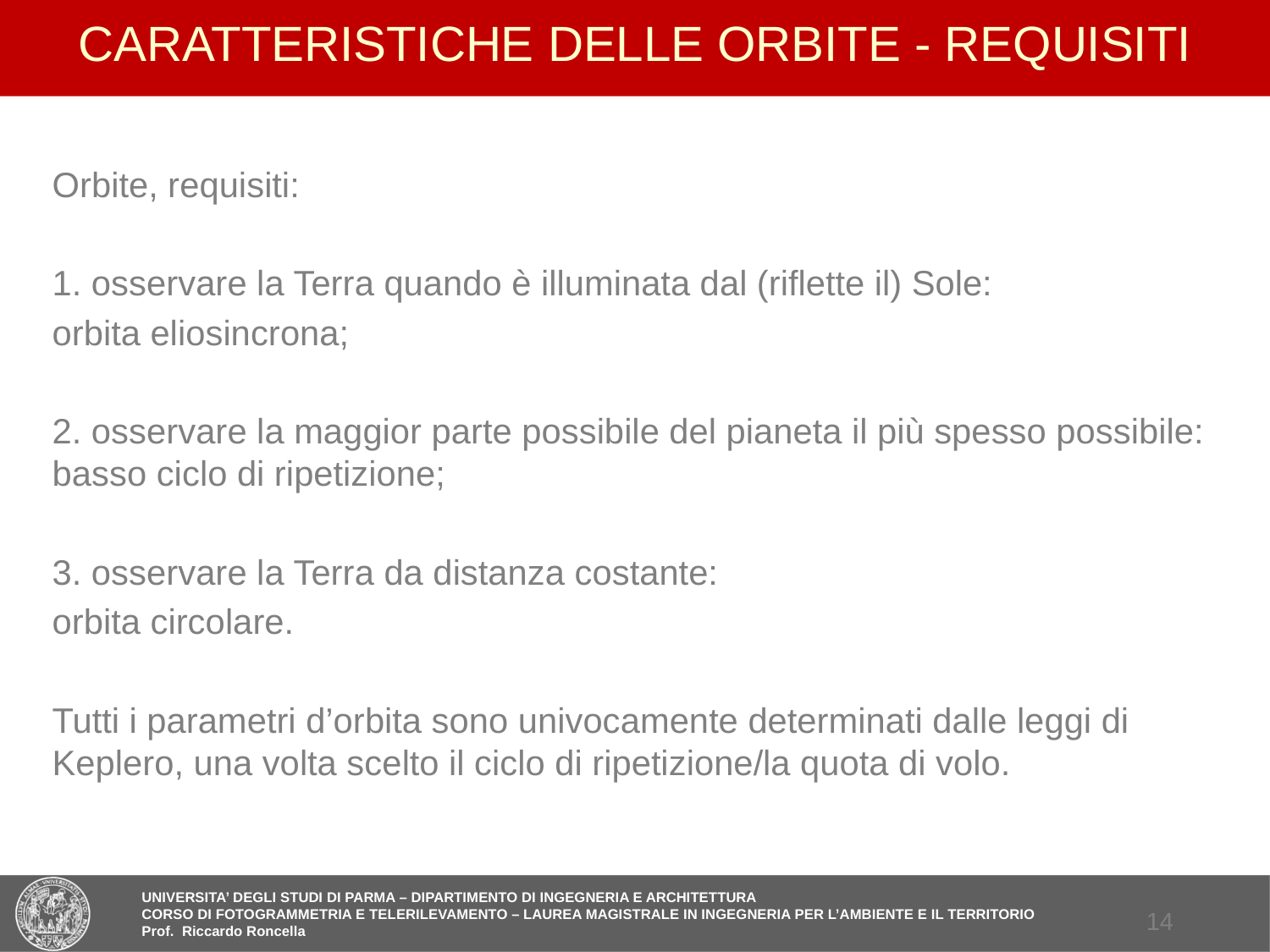

# CARATTERISTICHE DELLE ORBITE - REQUISITI

Orbite, requisiti:

1. osservare la Terra quando è illuminata dal (riflette il) Sole:
orbita eliosincrona;

2. osservare la maggior parte possibile del pianeta il più spesso possibile: basso ciclo di ripetizione;

3. osservare la Terra da distanza costante:
orbita circolare.

Tutti i parametri d’orbita sono univocamente determinati dalle leggi di Keplero, una volta scelto il ciclo di ripetizione/la quota di volo.
14